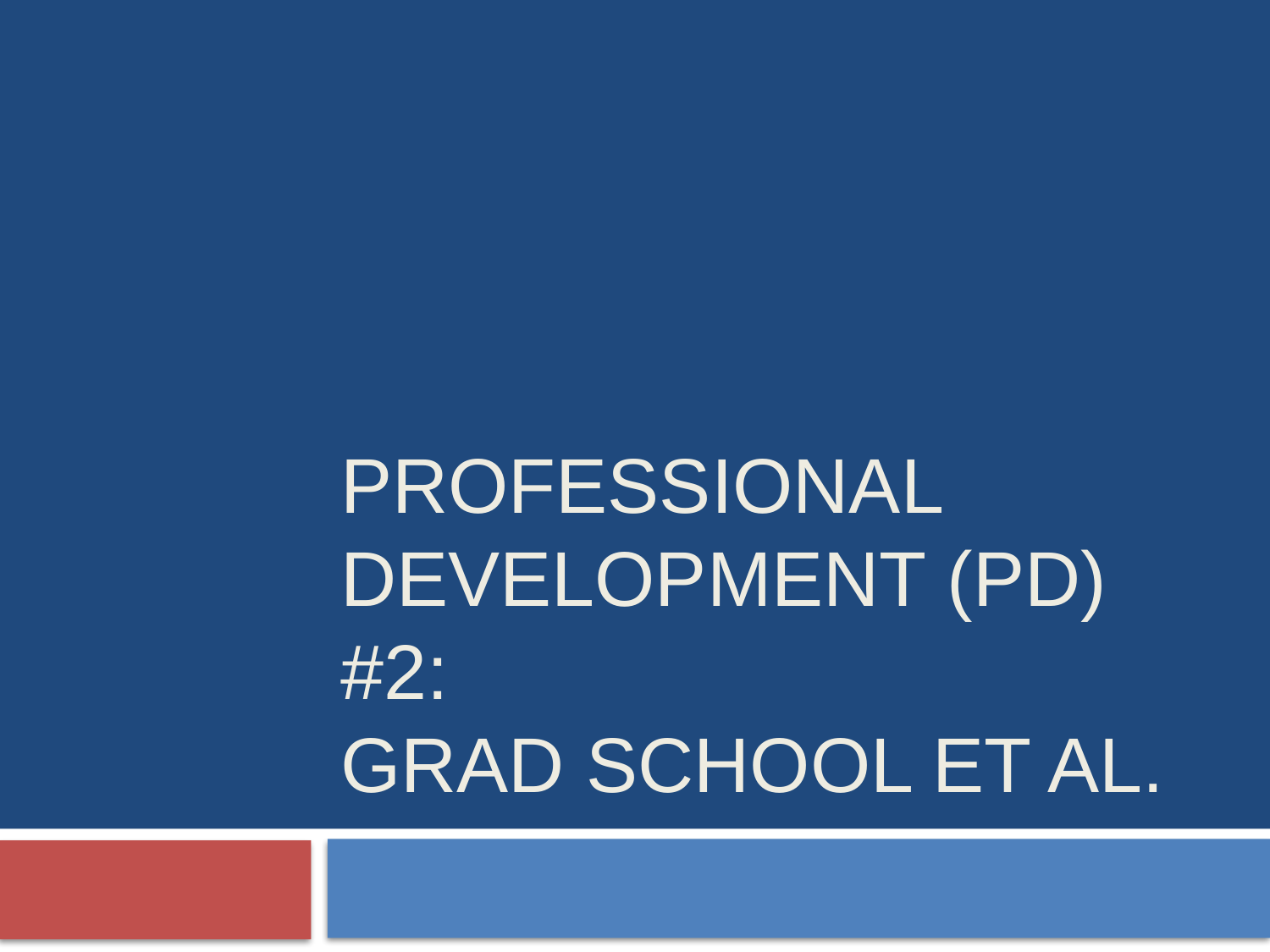

# Professional Development (PD) #2: Grad School et al.